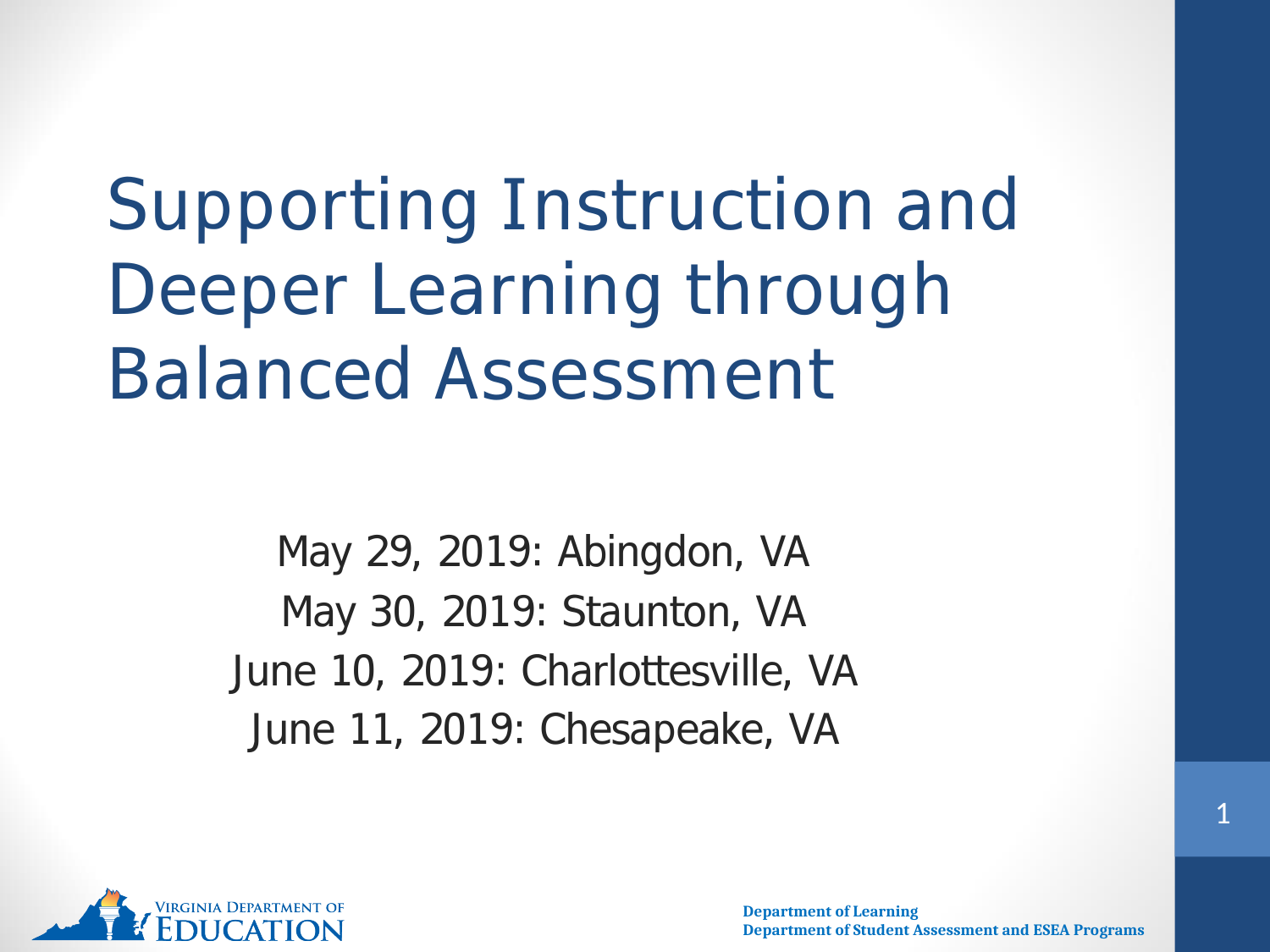

# Supporting Instruction and Deeper Learning through Balanced Assessment
May 29, 2019: Abingdon, VA
May 30, 2019: Staunton, VA
June 10, 2019: Charlottesville, VA
June 11, 2019: Chesapeake, VA
1